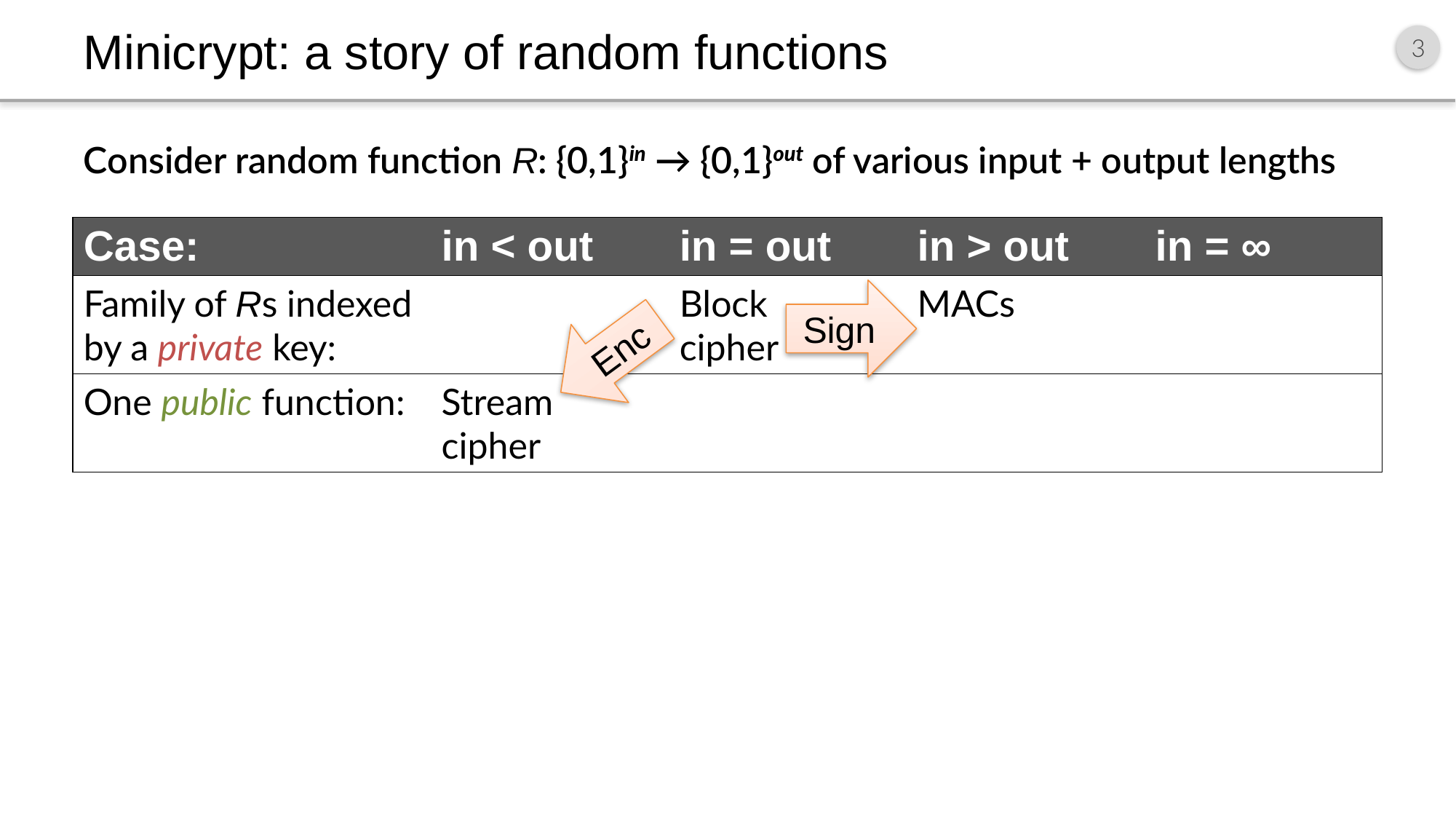

# Minicrypt: a story of random functions
Consider random function R: {0,1}in → {0,1}out of various input + output lengths
| Case: | in < out | in = out | in > out | in = ∞ |
| --- | --- | --- | --- | --- |
| Family of Rs indexed by a private key: |  | Block cipher | MACs |  |
| One public function: | Stream cipher |  |  |  |
Sign
Enc